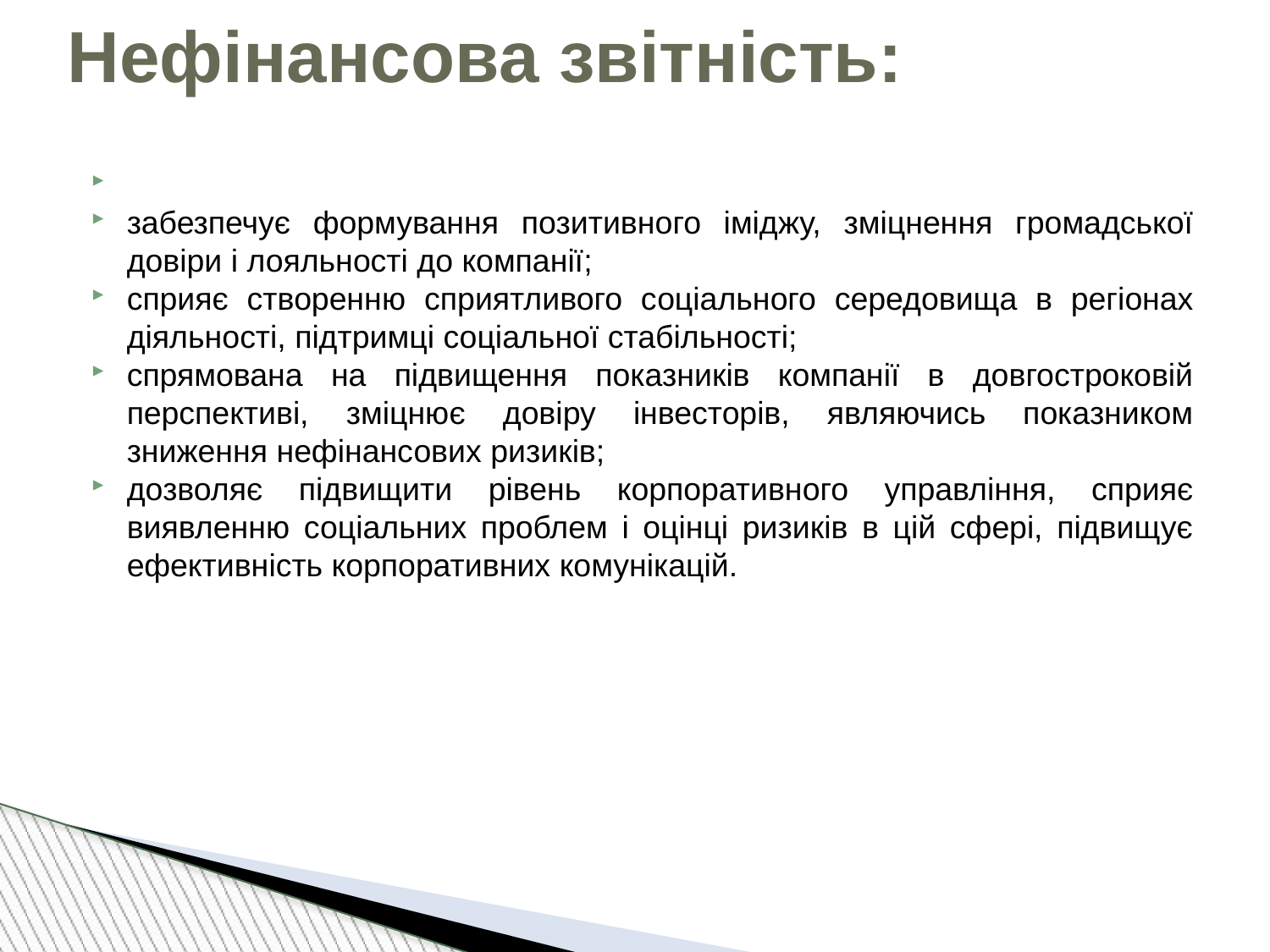

Нефінансова звітність:

забезпечує формування позитивного іміджу, зміцнення громадської довіри і лояльності до компанії;
сприяє створенню сприятливого соціального середовища в регіонах діяльності, підтримці соціальної стабільності;
спрямована на підвищення показників компанії в довгостроковій перспективі, зміцнює довіру інвесторів, являючись показником зниження нефінансових ризиків;
дозволяє підвищити рівень корпоративного управління, сприяє виявленню соціальних проблем і оцінці ризиків в цій сфері, підвищує ефективність корпоративних комунікацій.